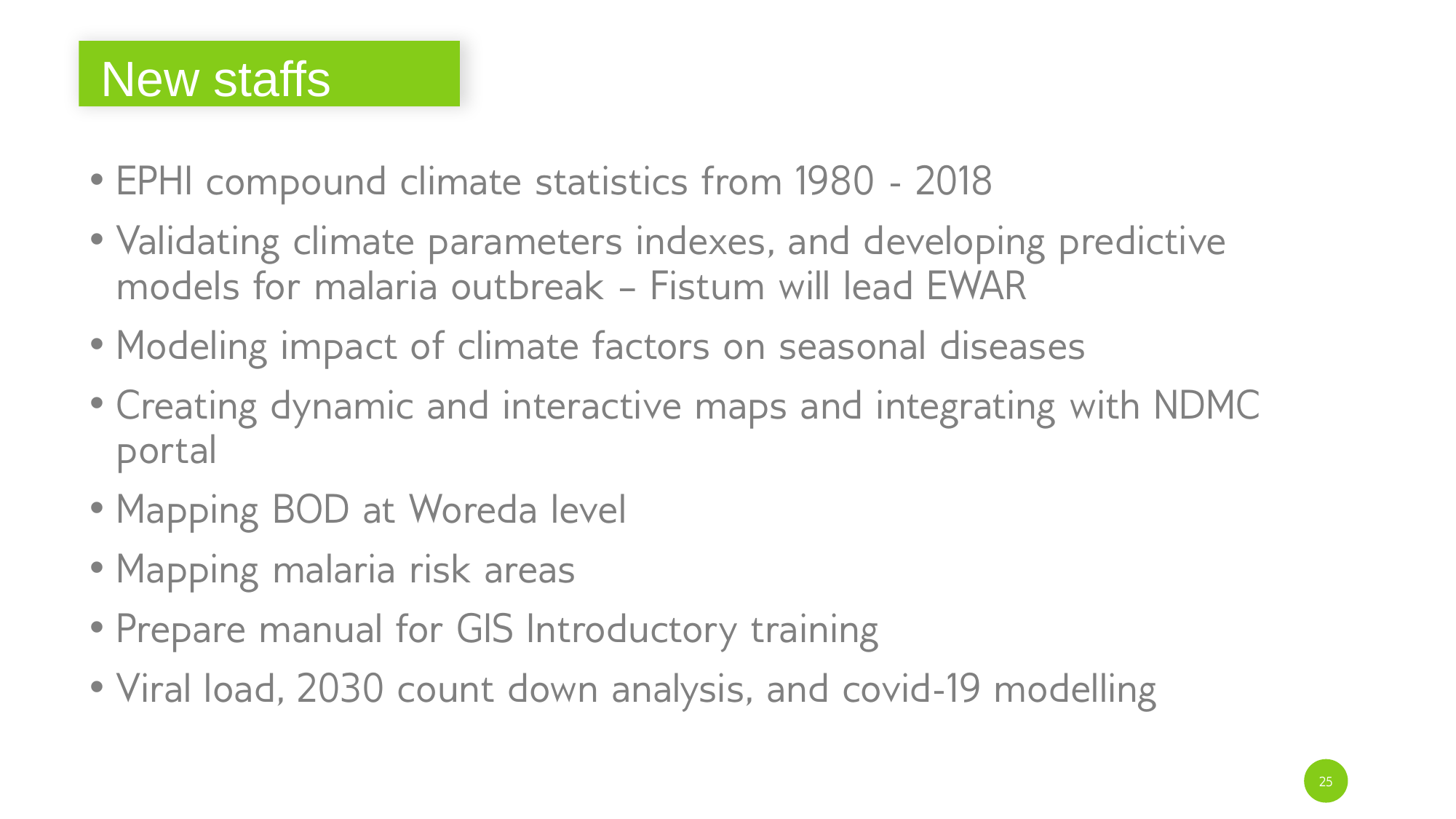

# New staffs
EPHI compound climate statistics from 1980 - 2018
Validating climate parameters indexes, and developing predictive models for malaria outbreak – Fistum will lead EWAR
Modeling impact of climate factors on seasonal diseases
Creating dynamic and interactive maps and integrating with NDMC portal
Mapping BOD at Woreda level
Mapping malaria risk areas
Prepare manual for GIS Introductory training
Viral load, 2030 count down analysis, and covid-19 modelling

25